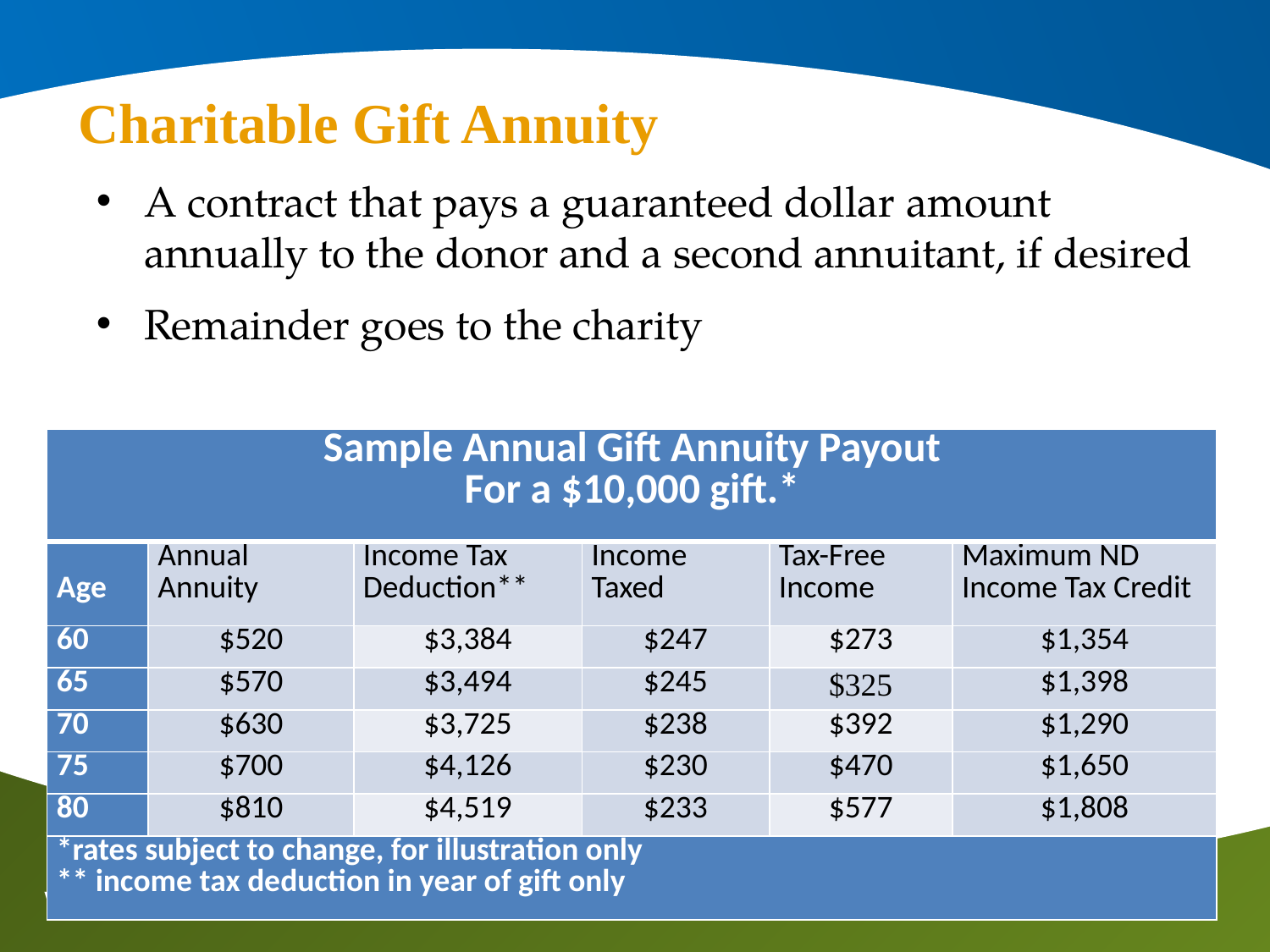

Charitable Gift Annuity
A contract that pays a guaranteed dollar amount annually to the donor and a second annuitant, if desired
Remainder goes to the charity
| Sample Annual Gift Annuity Payout For a $10,000 gift.\* |  |  |  |  |  |
| --- | --- | --- | --- | --- | --- |
| Age | Annual Annuity | Income Tax Deduction\*\* | Income Taxed | Tax-Free Income | Maximum ND Income Tax Credit |
| 60 | $520 | $3,384 | $247 | $273 | $1,354 |
| 65 | $570 | $3,494 | $245 | $325 | $1,398 |
| 70 | $630 | $3,725 | $238 | $392 | $1,290 |
| 75 | $700 | $4,126 | $230 | $470 | $1,650 |
| 80 | $810 | $4,519 | $233 | $577 | $1,808 |
| \*rates subject to change, for illustration only \*\* income tax deduction in year of gift only |  |  |  |  |  |